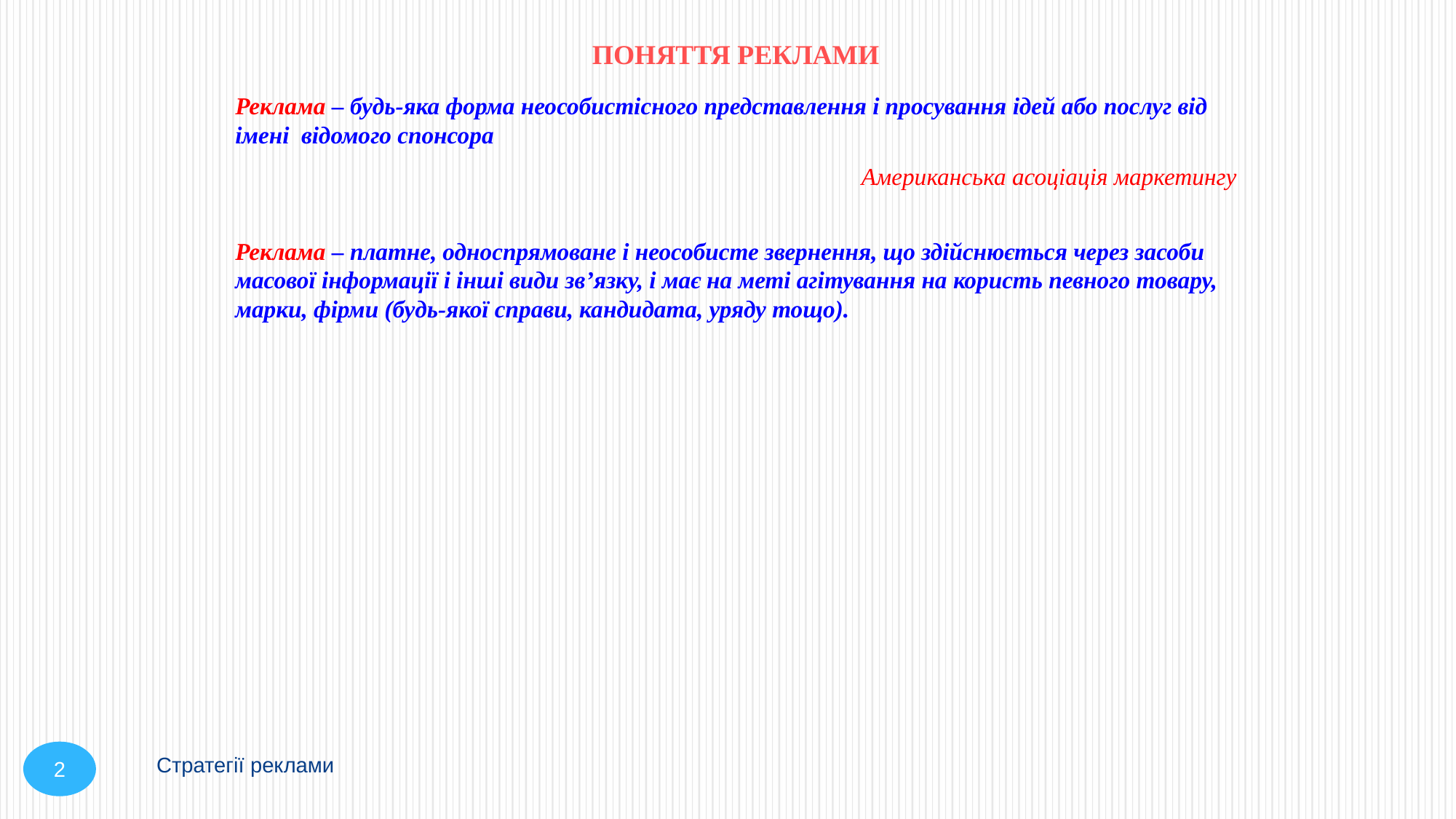

ПОНЯТТЯ РЕКЛАМИ
Реклама – будь-яка форма неособистісного представлення і просування ідей або послуг від імені  відомого спонсора
 Американська асоціація маркетингу
Реклама – платне, односпрямоване і неособисте звернення, що здійснюється через засоби масової інформації і інші види зв’язку, і має на меті агітування на користь певного товару, марки, фірми (будь-якої справи, кандидата, уряду тощо).
Стратегії реклами
2